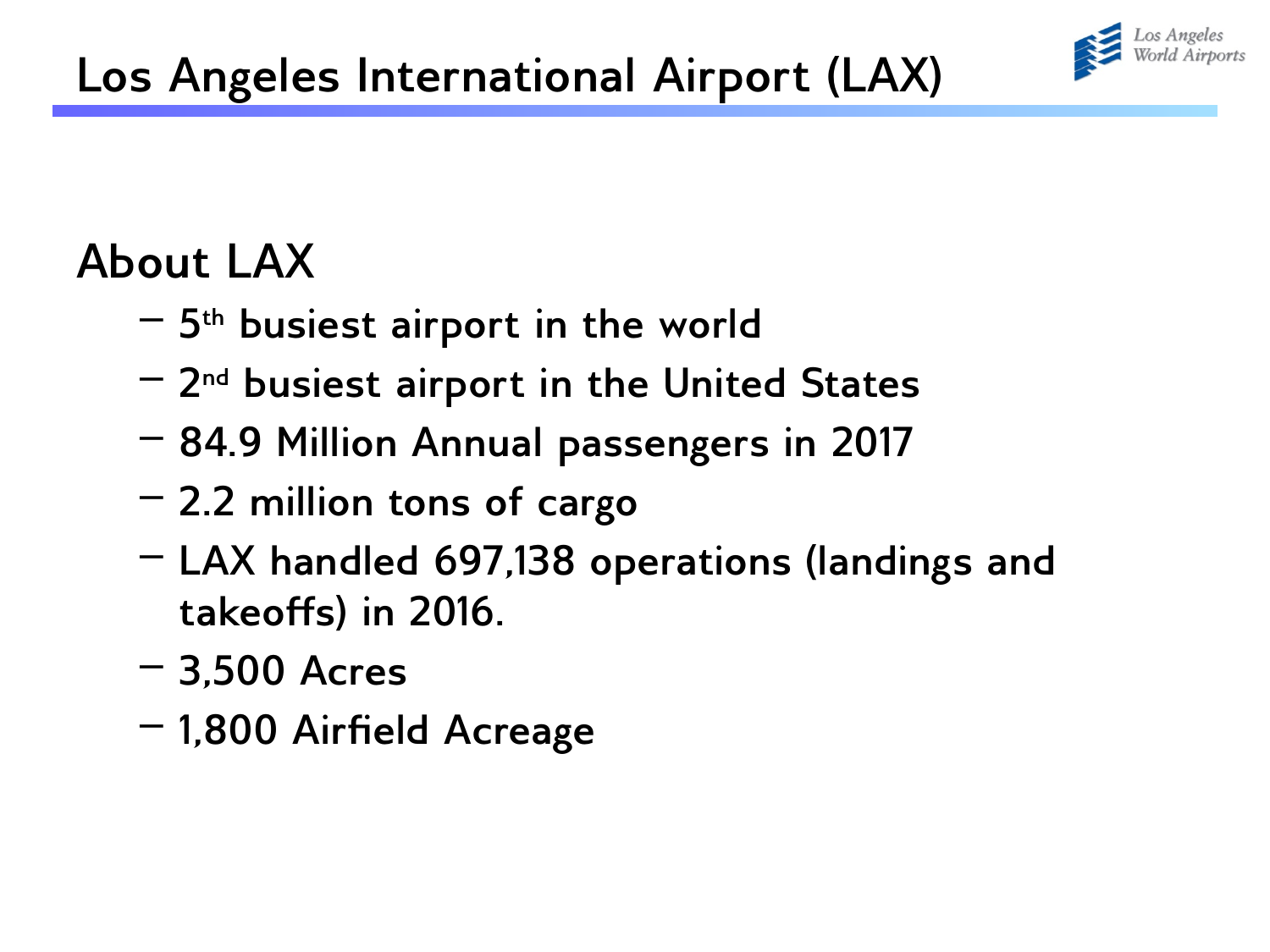

# Los Angeles International Airport (LAX)
About LAX
5th busiest airport in the world
2nd busiest airport in the United States
84.9 Million Annual passengers in 2017
2.2 million tons of cargo
LAX handled 697,138 operations (landings and takeoffs) in 2016.
3,500 Acres
1,800 Airfield Acreage